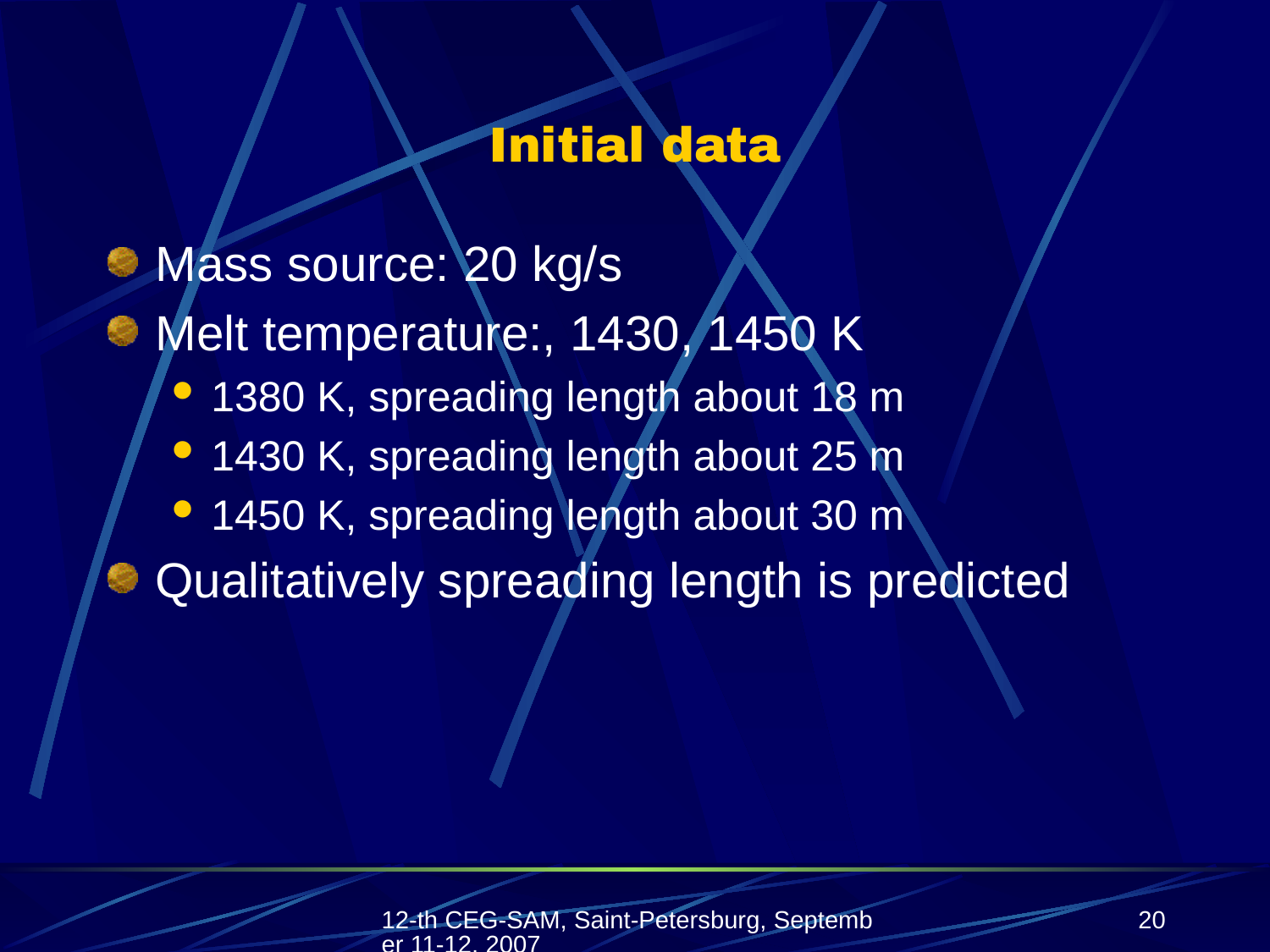

# Initial data
Mass source: 20 kg/s
Melt temperature:, 1430, 1450 K
1380 K, spreading length about 18 m
1430 K, spreading length about 25 m
1450 K, spreading length about 30 m
Qualitatively spreading length is predicted

12-th CEG-SAM, Saint-Petersburg, September 11-12, 2007
20